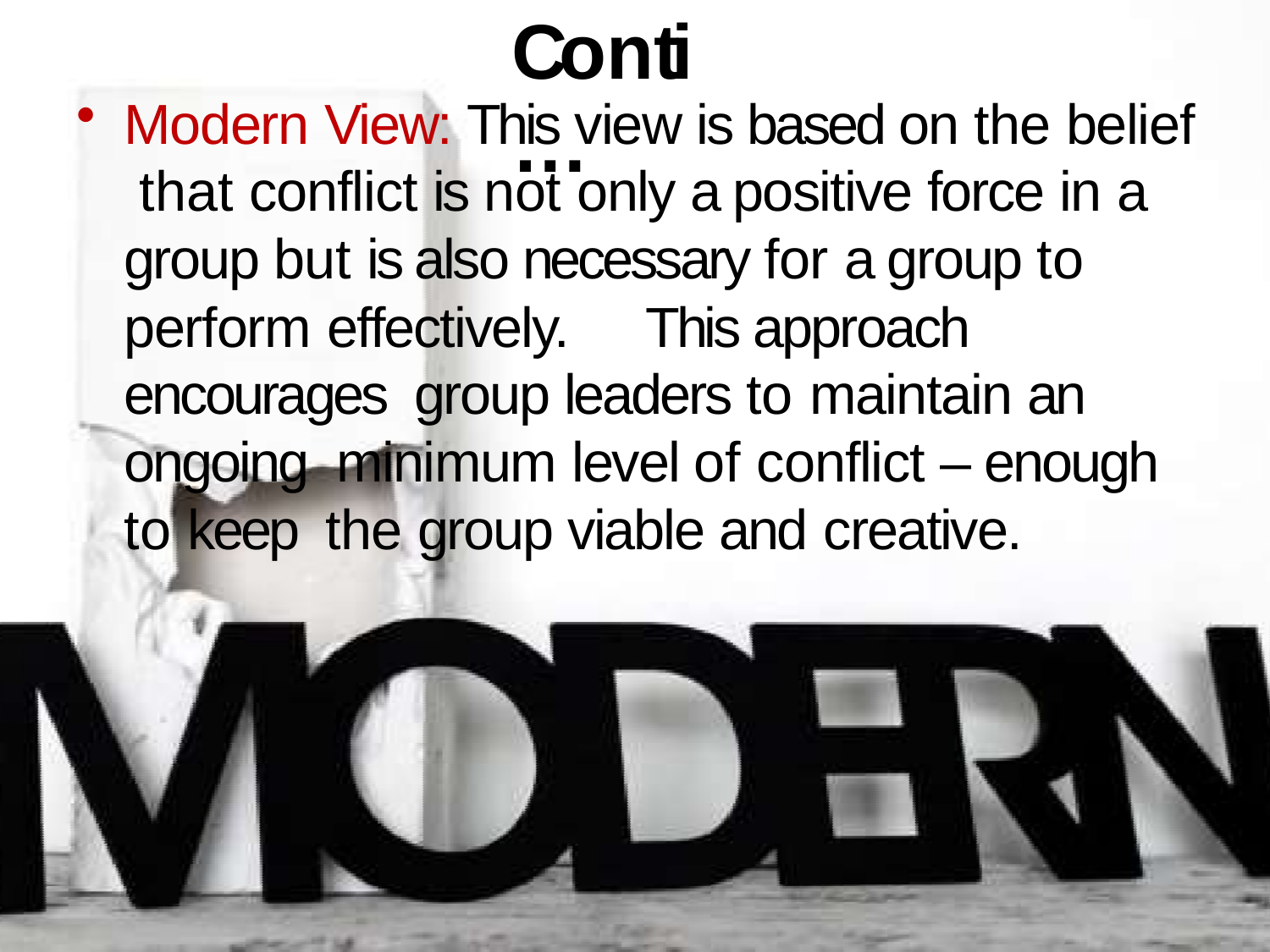

# Conti…
Modern View: This view is based on the belief  that conflict is not only a positive force in a  group but is also necessary for a group to  perform effectively.	This approach encourages  group leaders to maintain an ongoing  minimum level of conflict – enough to keep  the group viable and creative.